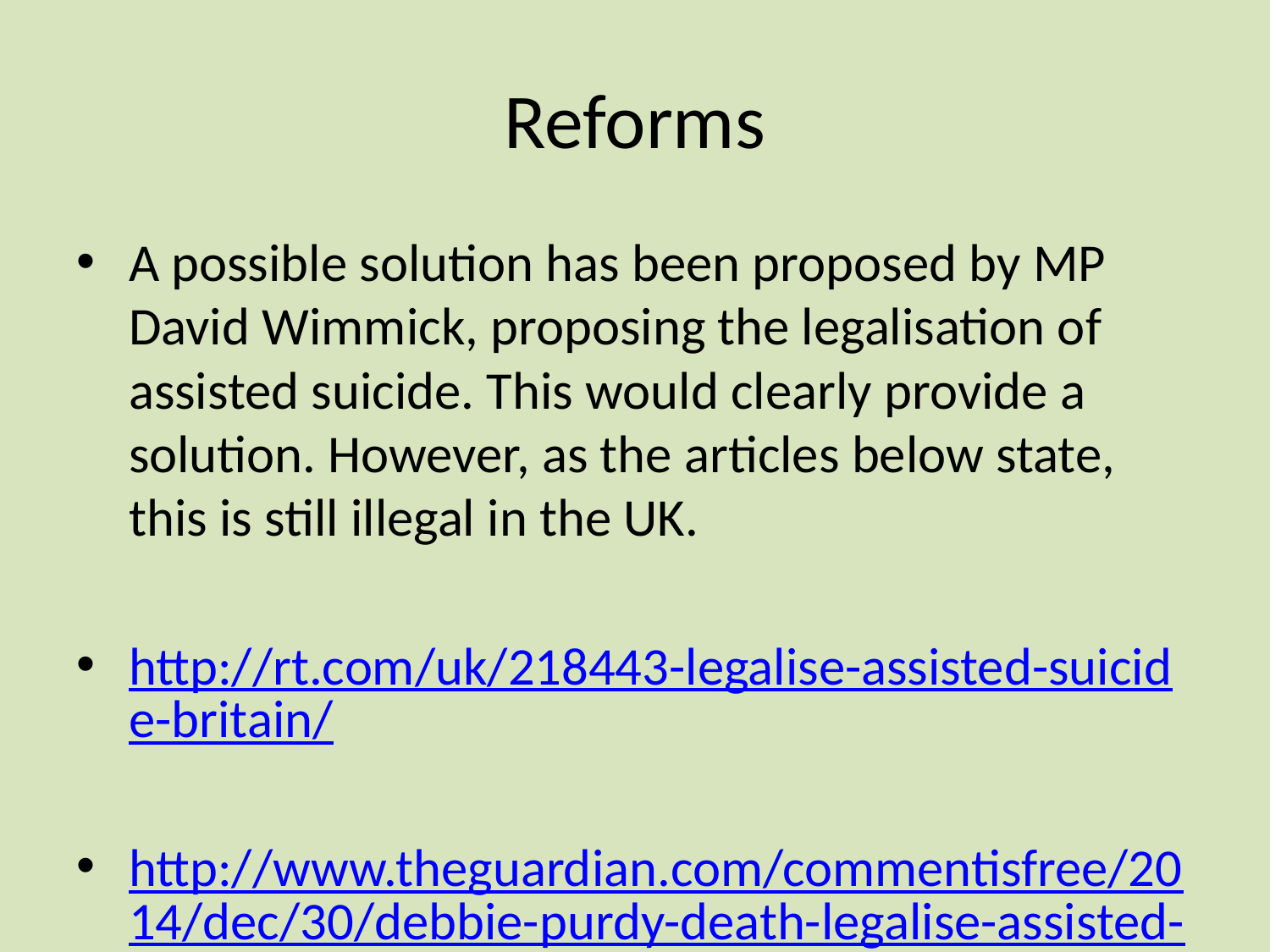

# Reforms
A possible solution has been proposed by MP David Wimmick, proposing the legalisation of assisted suicide. This would clearly provide a solution. However, as the articles below state, this is still illegal in the UK.

http://rt.com/uk/218443-legalise-assisted-suicide-britain/

http://www.theguardian.com/commentisfree/2014/dec/30/debbie-purdy-death-legalise-assisted-dying-lord-falconer-bill